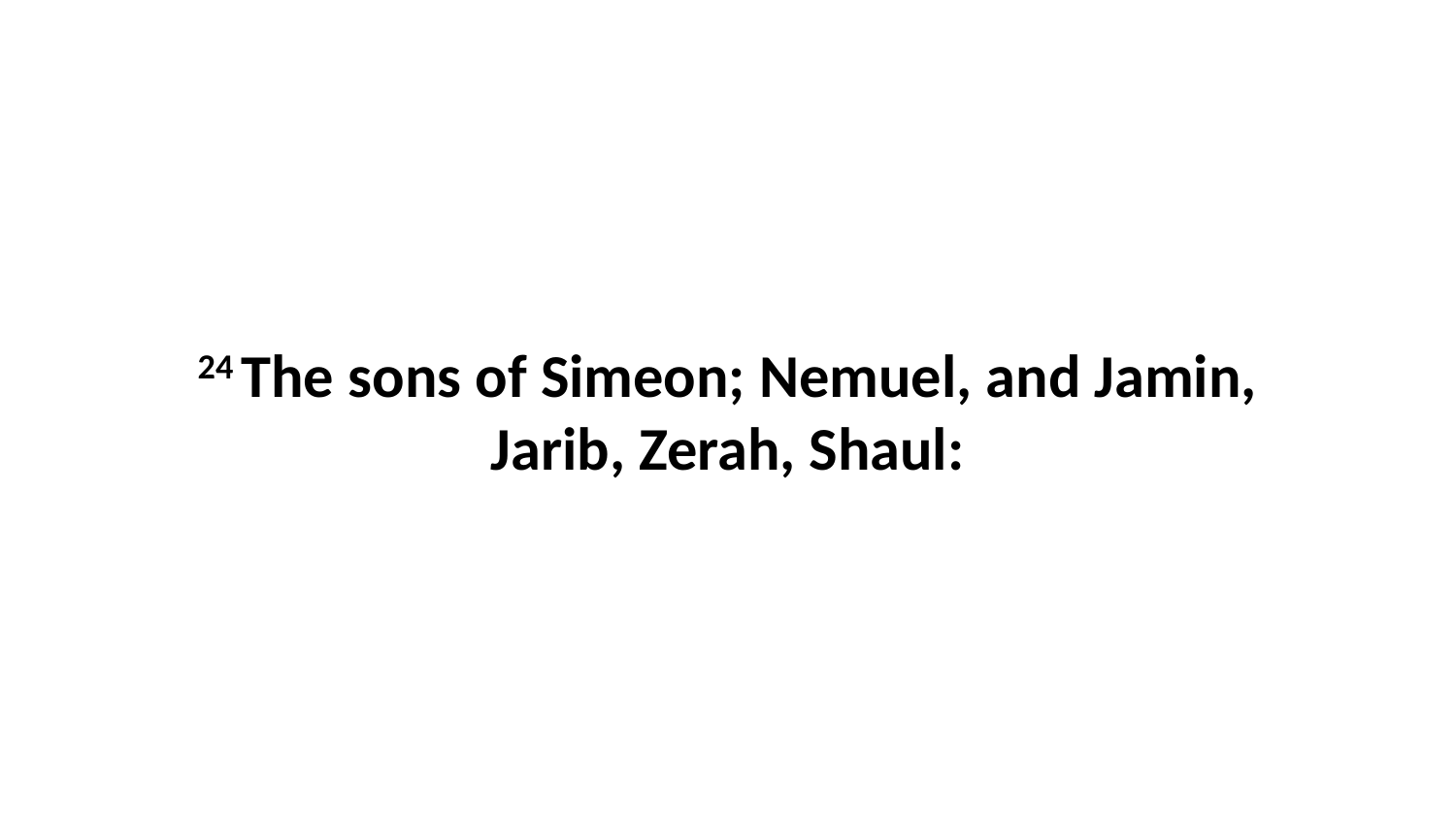

24 The sons of Simeon; Nemuel, and Jamin, Jarib, Zerah, Shaul: